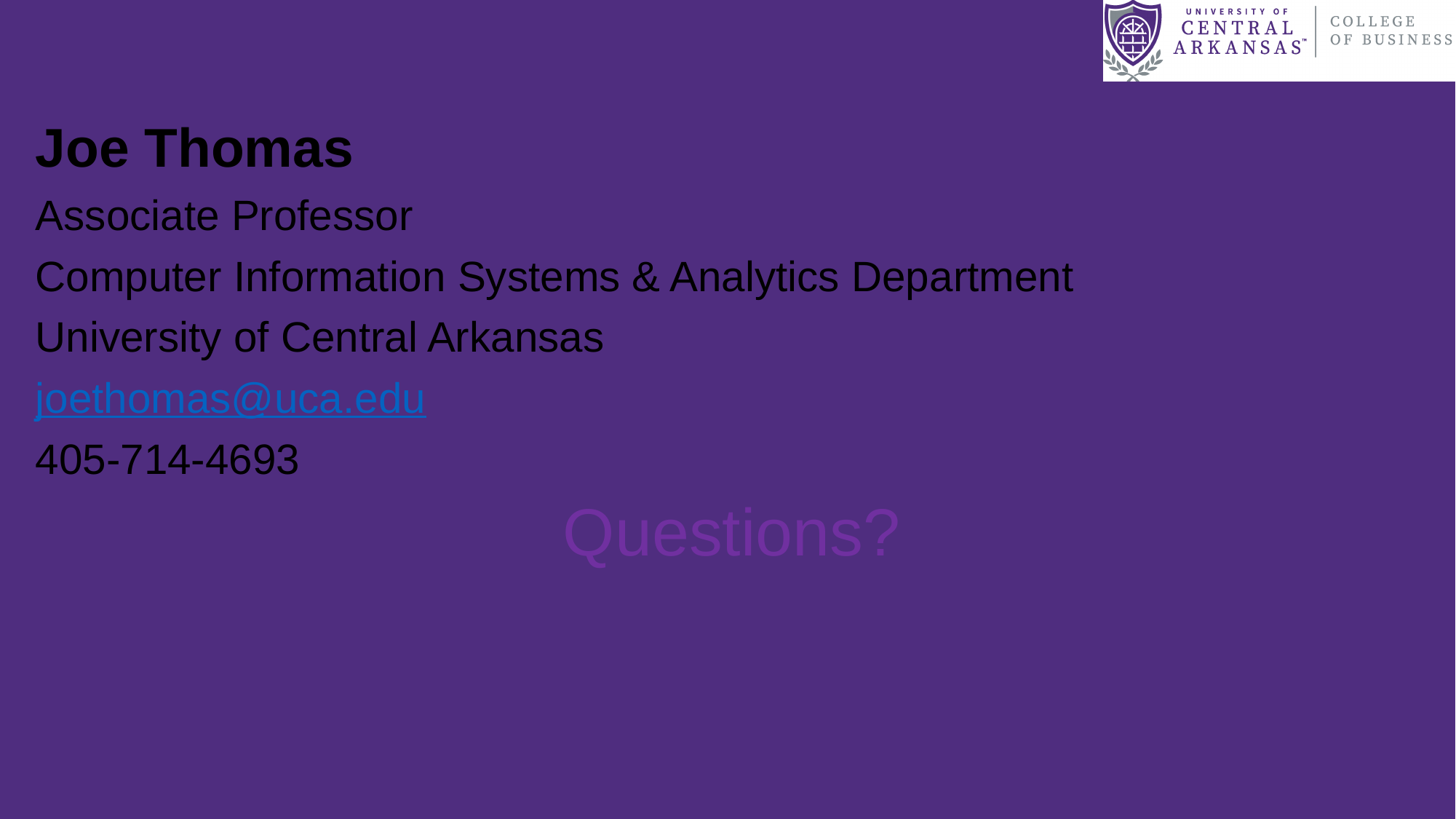

Joe Thomas
Associate Professor
Computer Information Systems & Analytics Department
University of Central Arkansas
joethomas@uca.edu
405-714-4693
Questions?